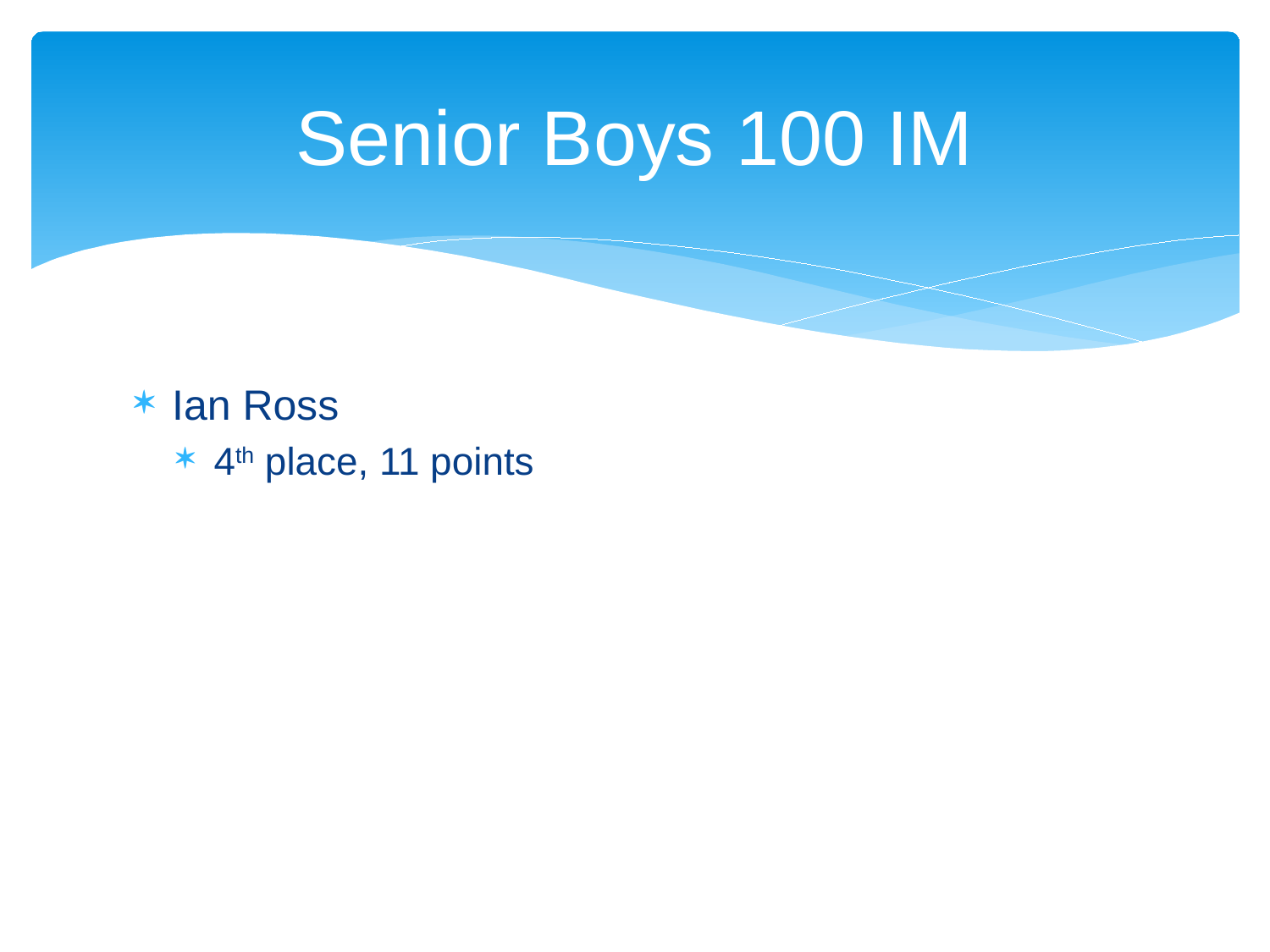

# Senior Boys 100 IM
Ian Ross
4th place, 11 points